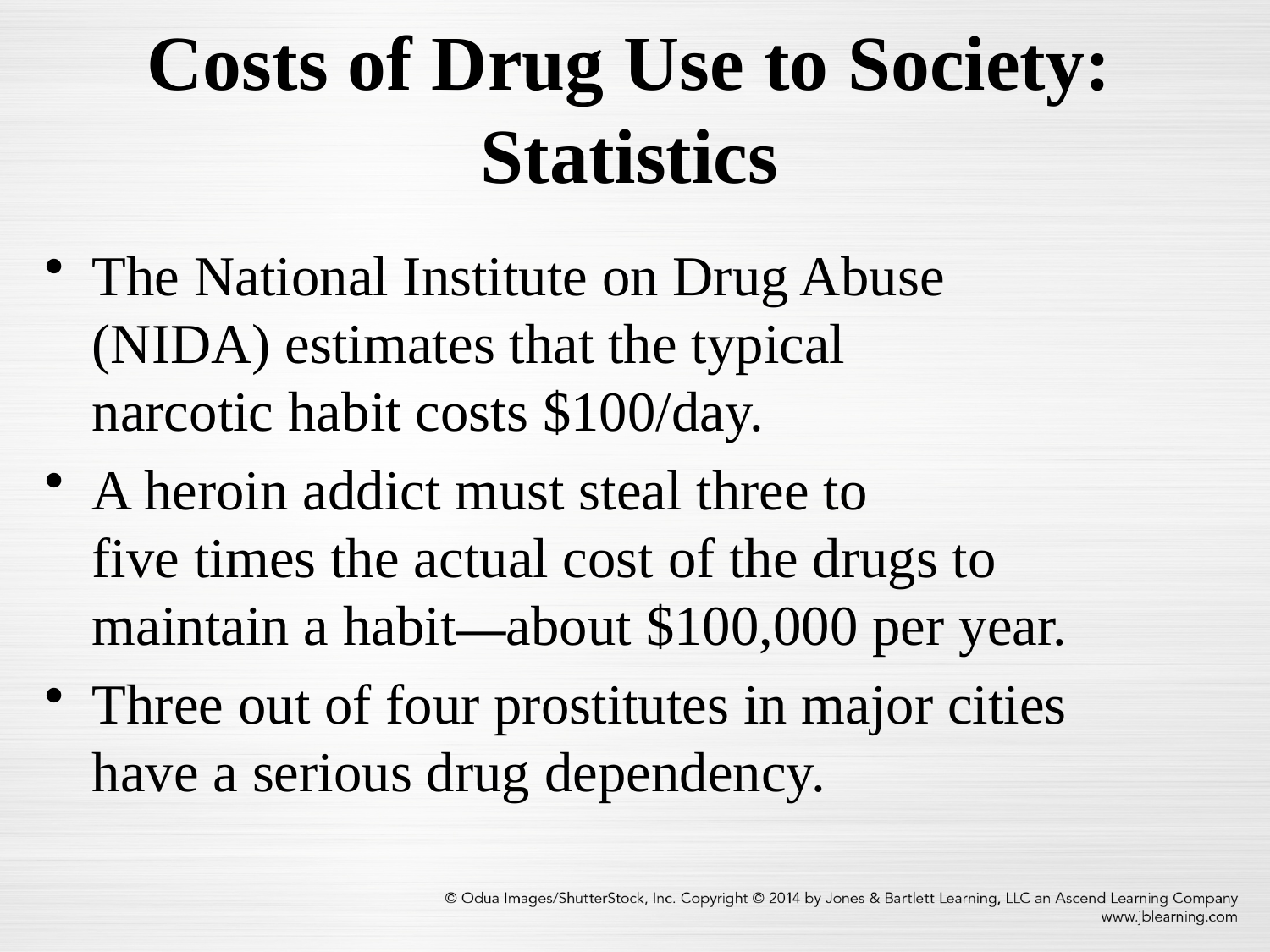

# Costs of Drug Use to Society: Statistics
The National Institute on Drug Abuse (NIDA) estimates that the typical
narcotic habit costs $100/day.
A heroin addict must steal three to
five times the actual cost of the drugs to maintain a habit—about $100,000 per year.
Three out of four prostitutes in major cities have a serious drug dependency.